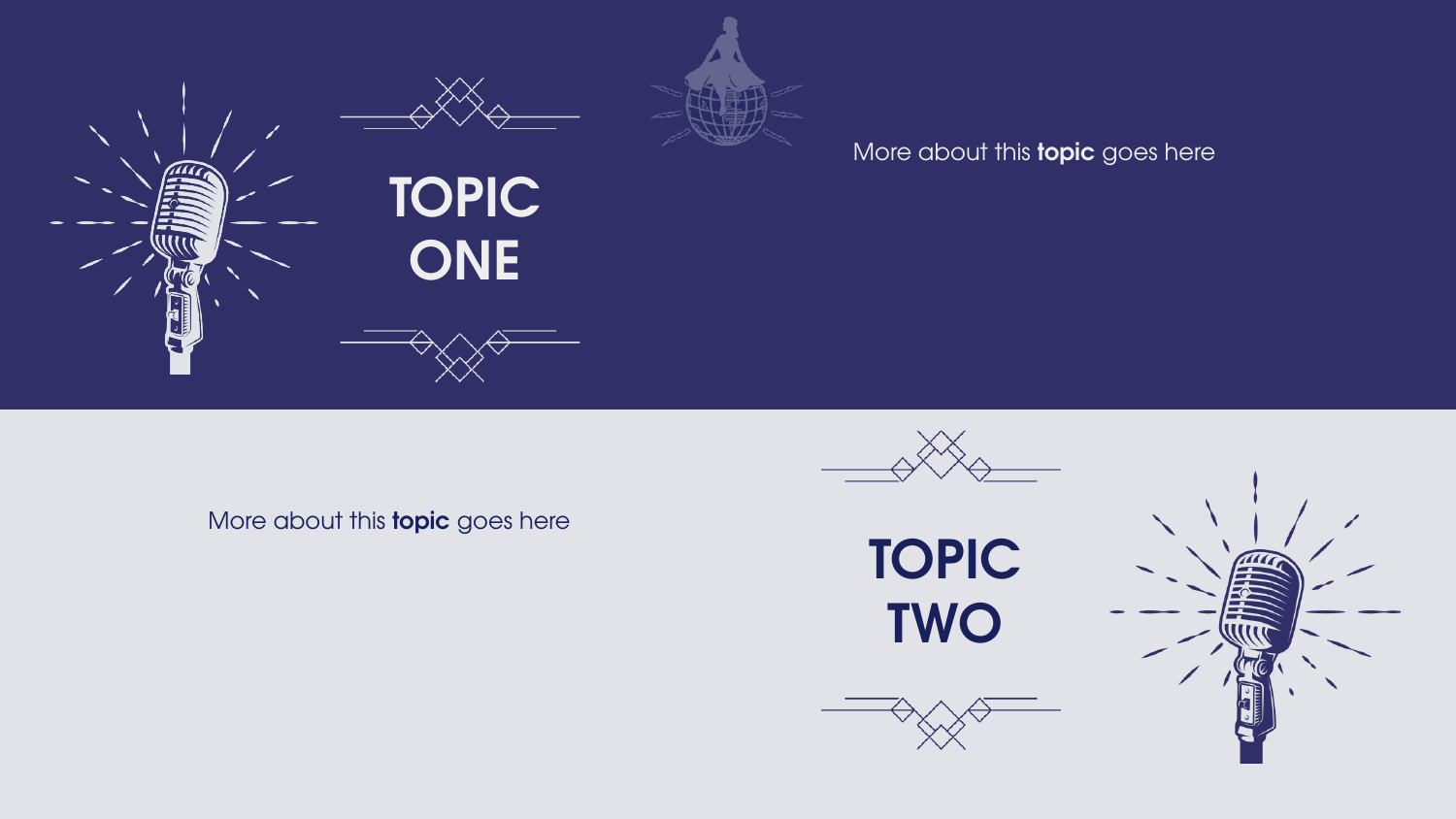

More about this topic goes here
TOPIC
ONE

More about this topic goes here
# TOPIC
TWO